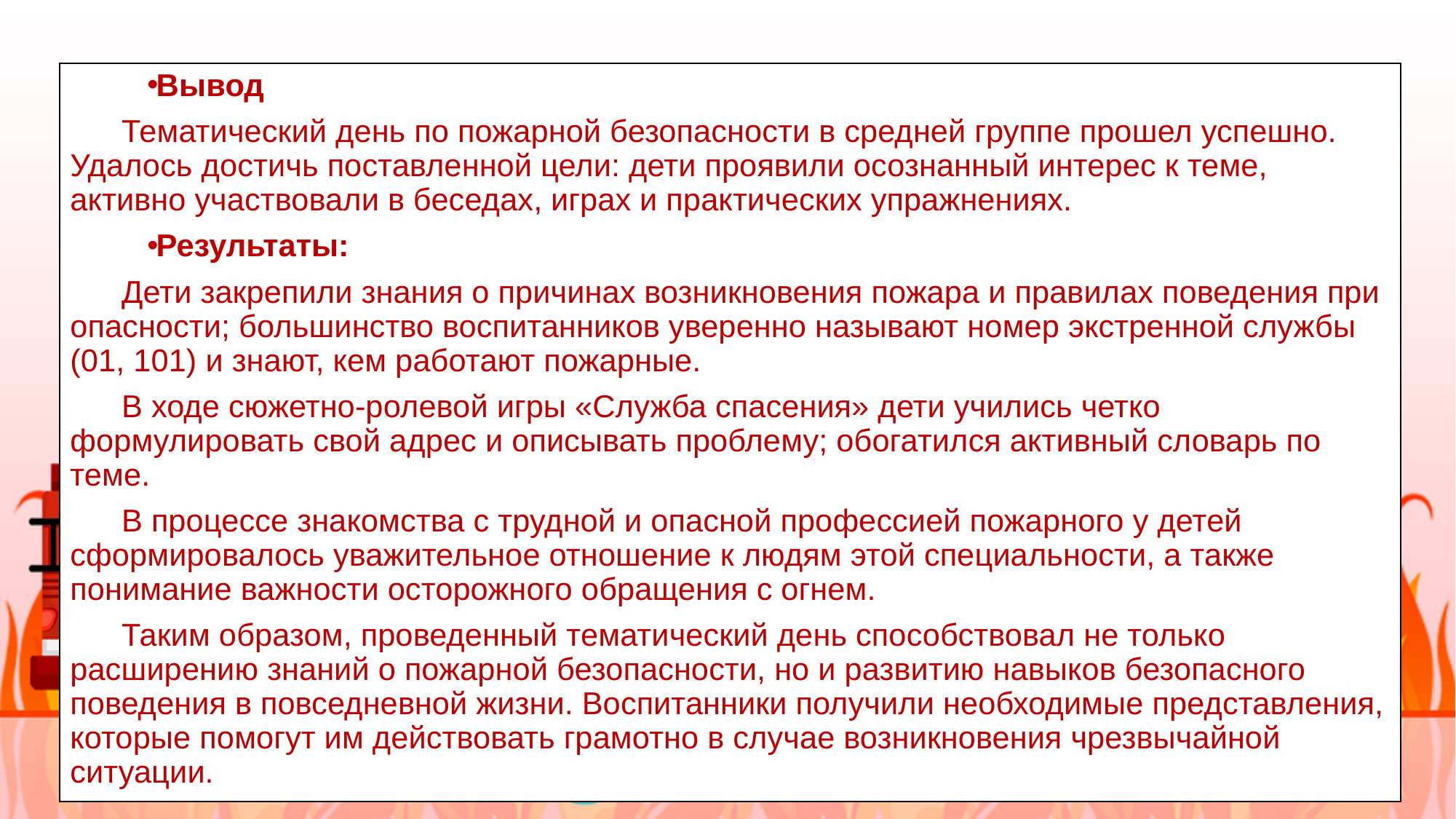

Вывод
Тематический день по пожарной безопасности в средней группе прошел успешно. Удалось достичь поставленной цели: дети проявили осознанный интерес к теме, активно участвовали в беседах, играх и практических упражнениях.
Результаты:
Дети закрепили знания о причинах возникновения пожара и правилах поведения при опасности; большинство воспитанников уверенно называют номер экстренной службы (01, 101) и знают, кем работают пожарные.
В ходе сюжетно-ролевой игры «Служба спасения» дети учились четко формулировать свой адрес и описывать проблему; обогатился активный словарь по теме.
В процессе знакомства с трудной и опасной профессией пожарного у детей сформировалось уважительное отношение к людям этой специальности, а также понимание важности осторожного обращения с огнем.
Таким образом, проведенный тематический день способствовал не только расширению знаний о пожарной безопасности, но и развитию навыков безопасного поведения в повседневной жизни. Воспитанники получили необходимые представления, которые помогут им действовать грамотно в случае возникновения чрезвычайной ситуации.